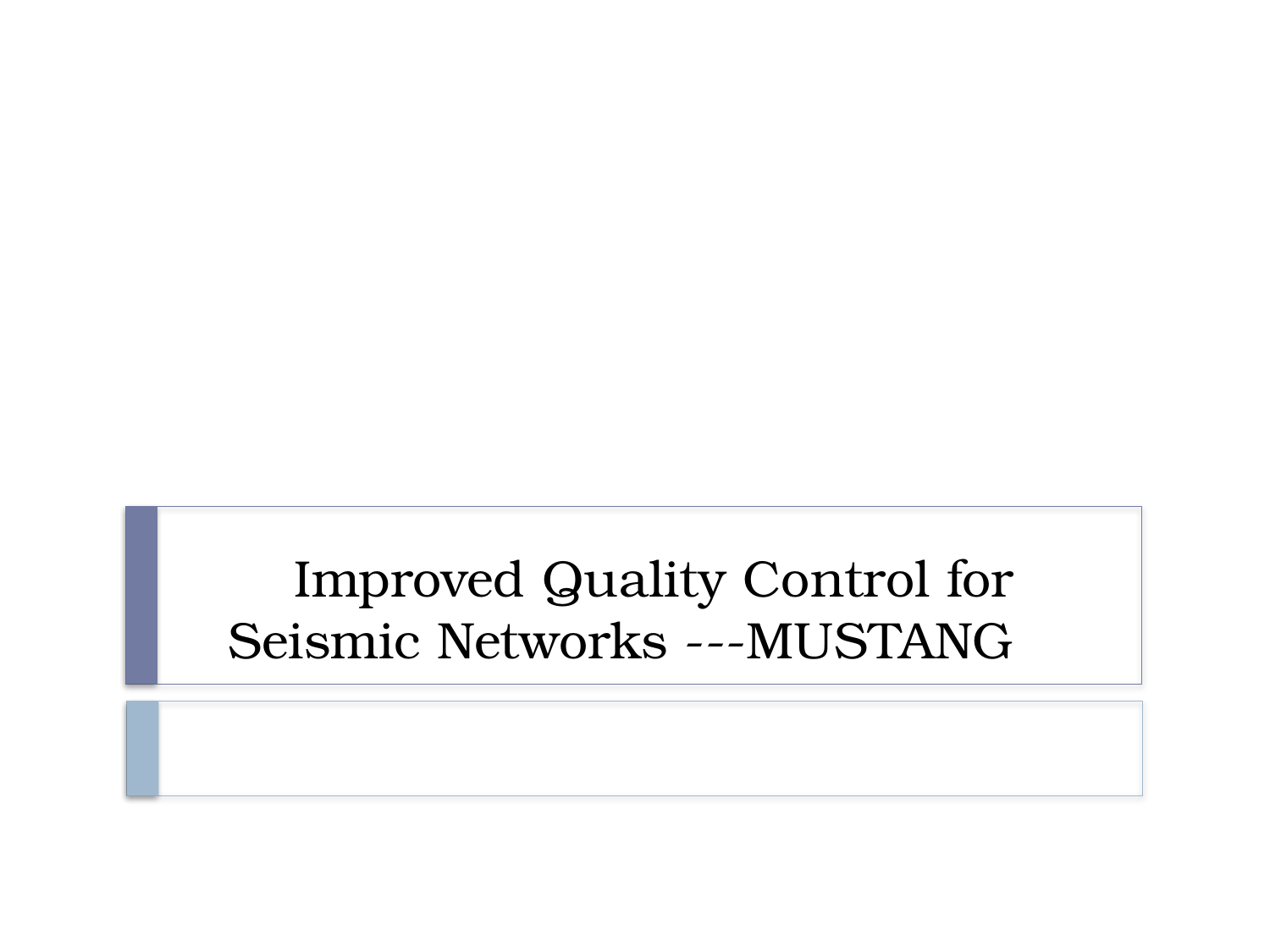

# Improved Quality Control for Seismic Networks ---MUSTANG